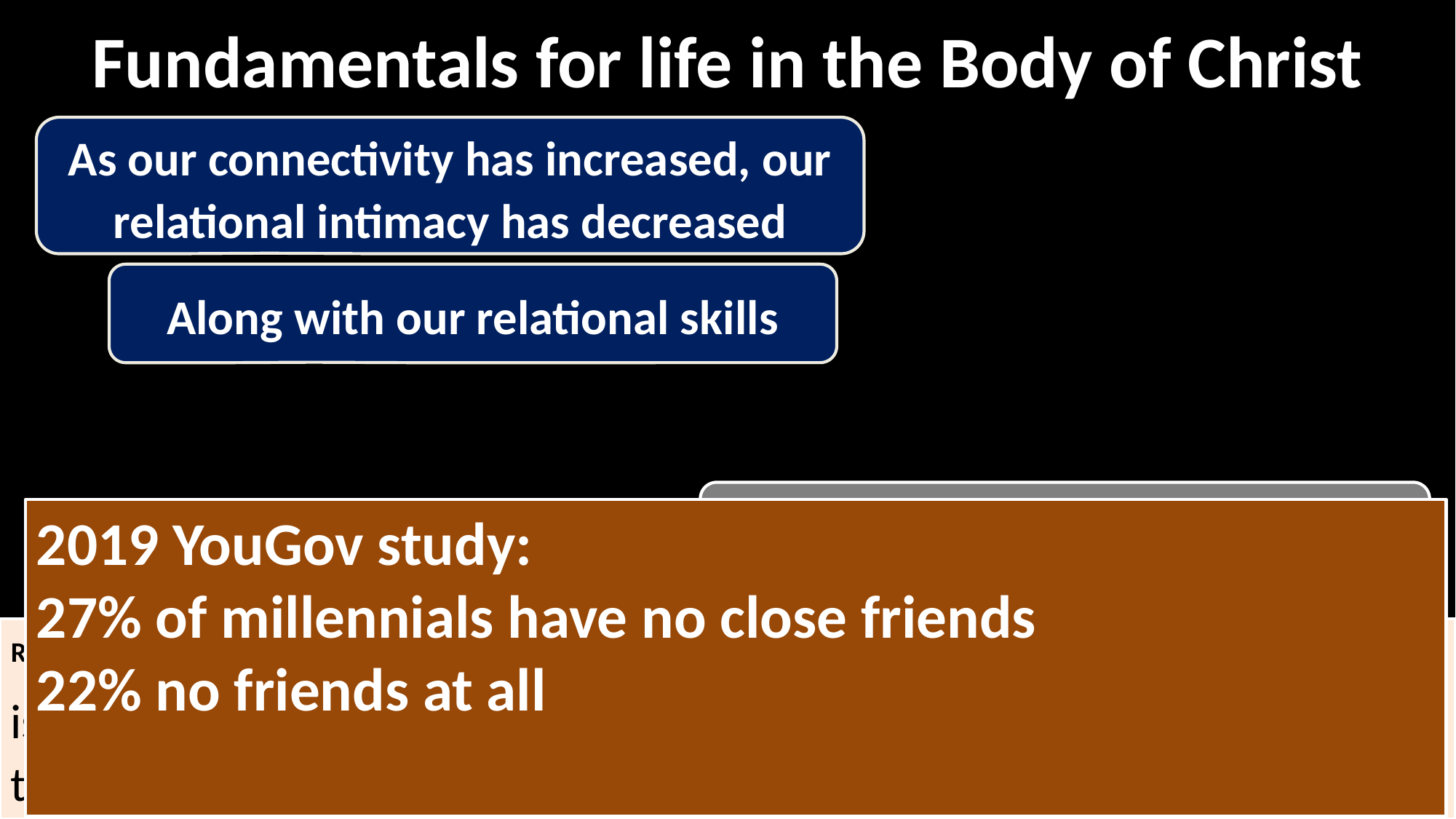

Fundamentals for life in the Body of Christ
As our connectivity has increased, our relational intimacy has decreased
Along with our relational skills
“Intimacy dilemma”
2019 YouGov study:
27% of millennials have no close friends
22% no friends at all
Romans 12:9 Let love be without hypocrisy. Abhor what is evil; cling to what is good. 10 Be devoted to one another in brotherly love; give preference to one another in honor;